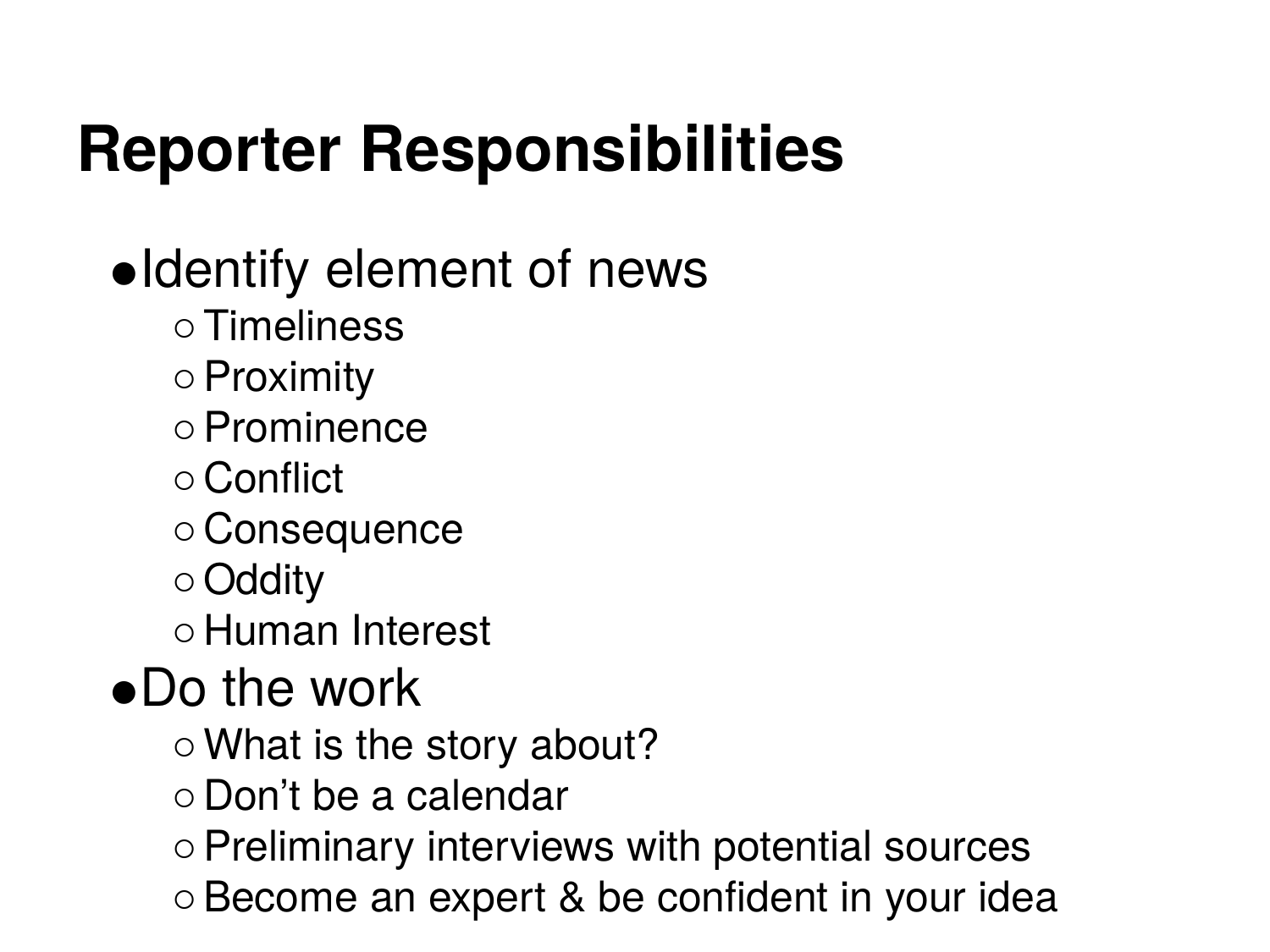

# Reporter Responsibilities
Identify element of news
Timeliness
Proximity
Prominence
Conflict
Consequence
Oddity
Human Interest
Do the work
What is the story about?
Don’t be a calendar
Preliminary interviews with potential sources
Become an expert & be confident in your idea